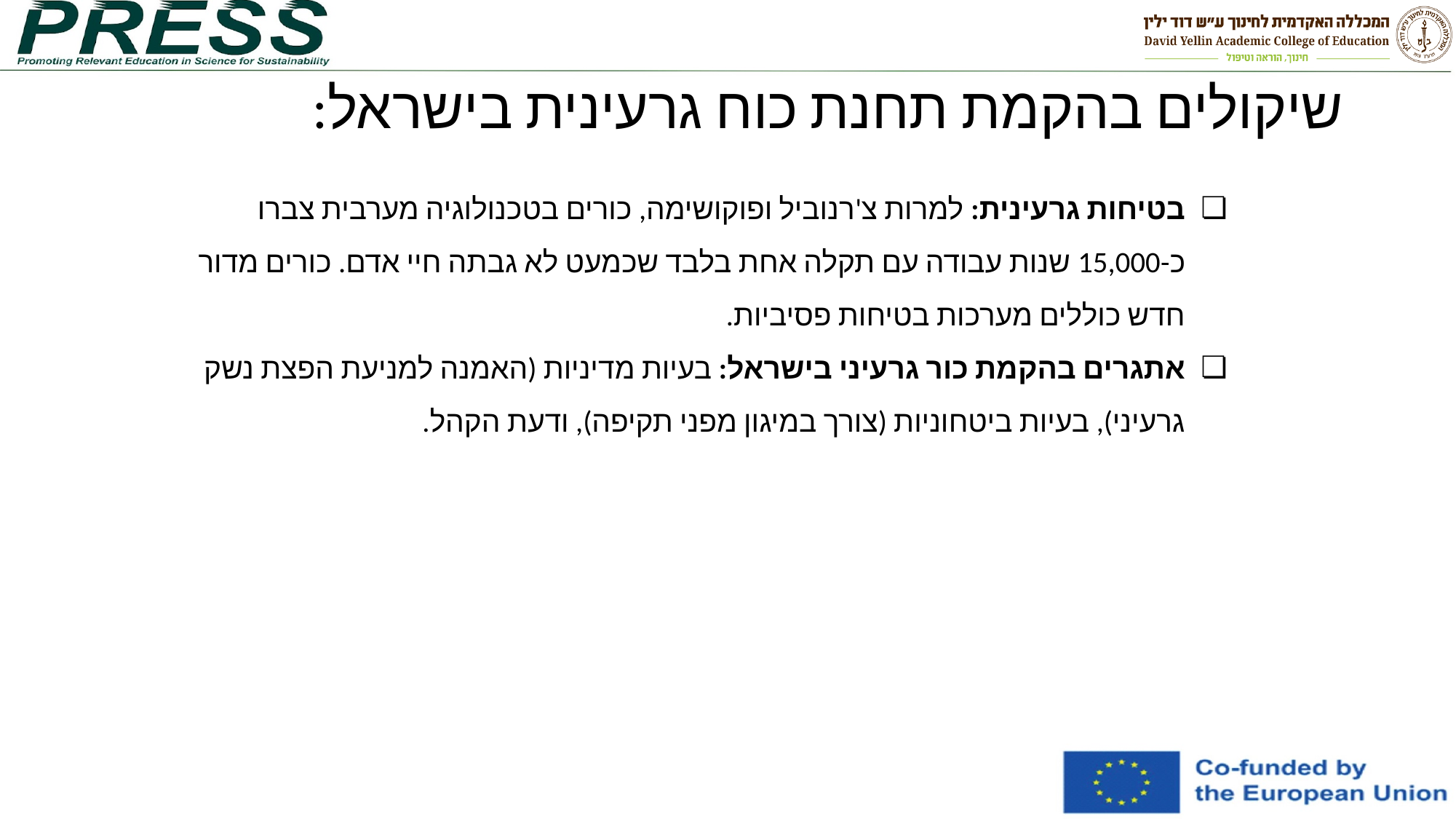

# שיקולים בהקמת תחנת כוח גרעינית בישראל:
בטיחות גרעינית: למרות צ'רנוביל ופוקושימה, כורים בטכנולוגיה מערבית צברו כ-15,000 שנות עבודה עם תקלה אחת בלבד שכמעט לא גבתה חיי אדם. כורים מדור חדש כוללים מערכות בטיחות פסיביות.
אתגרים בהקמת כור גרעיני בישראל: בעיות מדיניות (האמנה למניעת הפצת נשק גרעיני), בעיות ביטחוניות (צורך במיגון מפני תקיפה), ודעת הקהל.